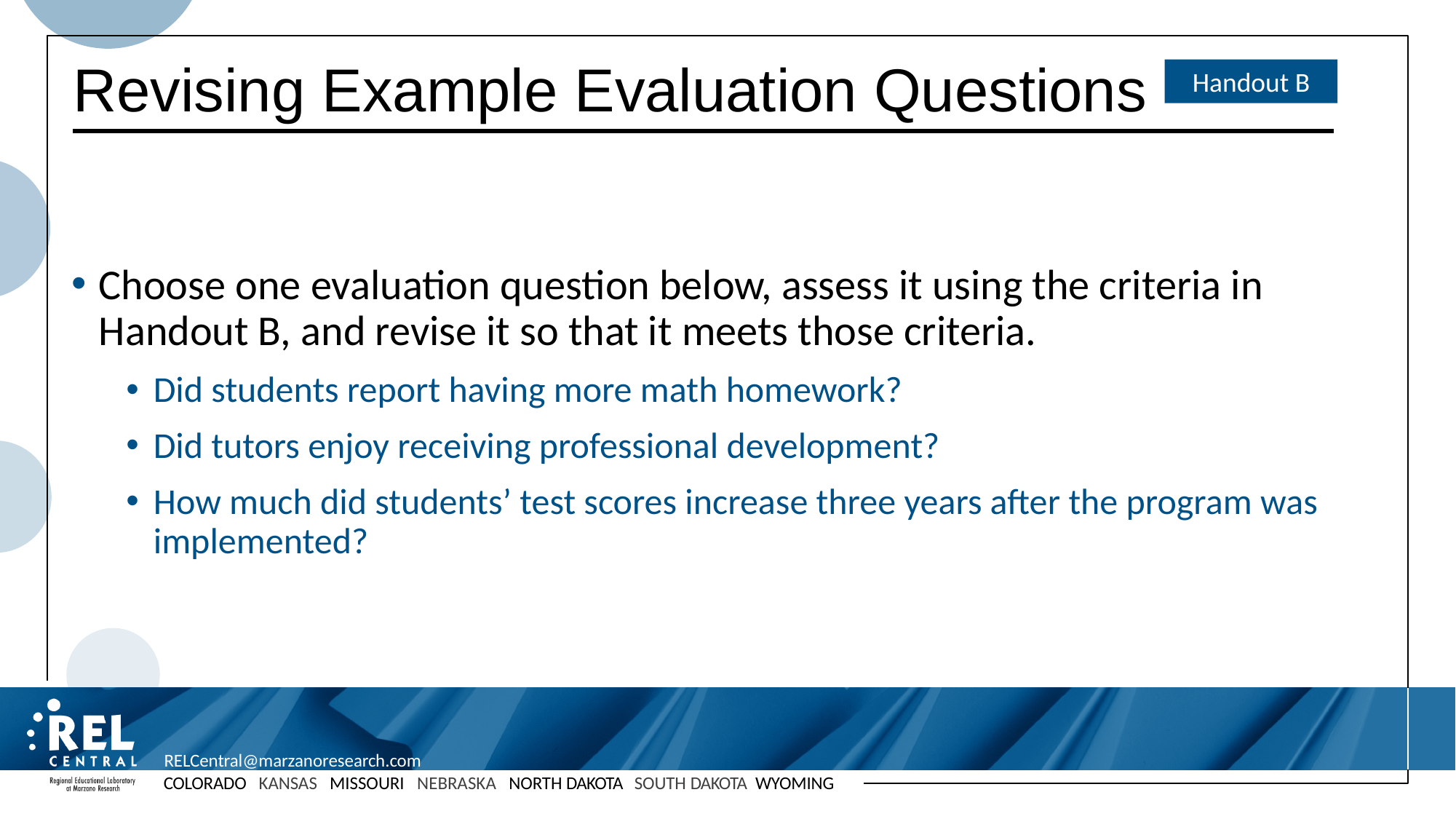

# Revising Example Evaluation Questions
Handout B
Choose one evaluation question below, assess it using the criteria in Handout B, and revise it so that it meets those criteria.
Did students report having more math homework?
Did tutors enjoy receiving professional development?
How much did students’ test scores increase three years after the program was implemented?